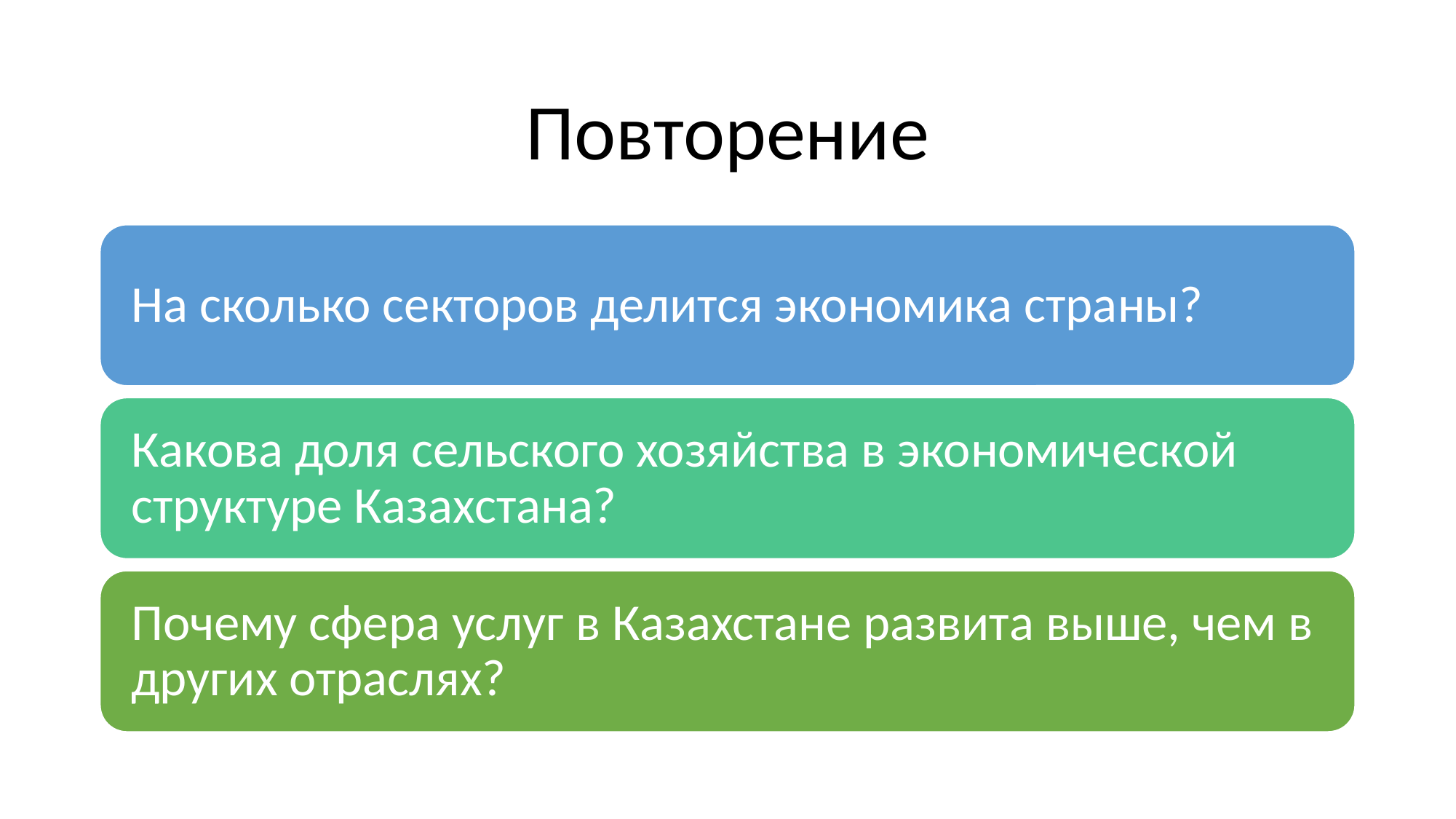

# Повторение
На сколько секторов делится экономика страны?
Какова доля сельского хозяйства в экономической структуре Казахстана?
Почему сфера услуг в Казахстане развита выше, чем в других отраслях?